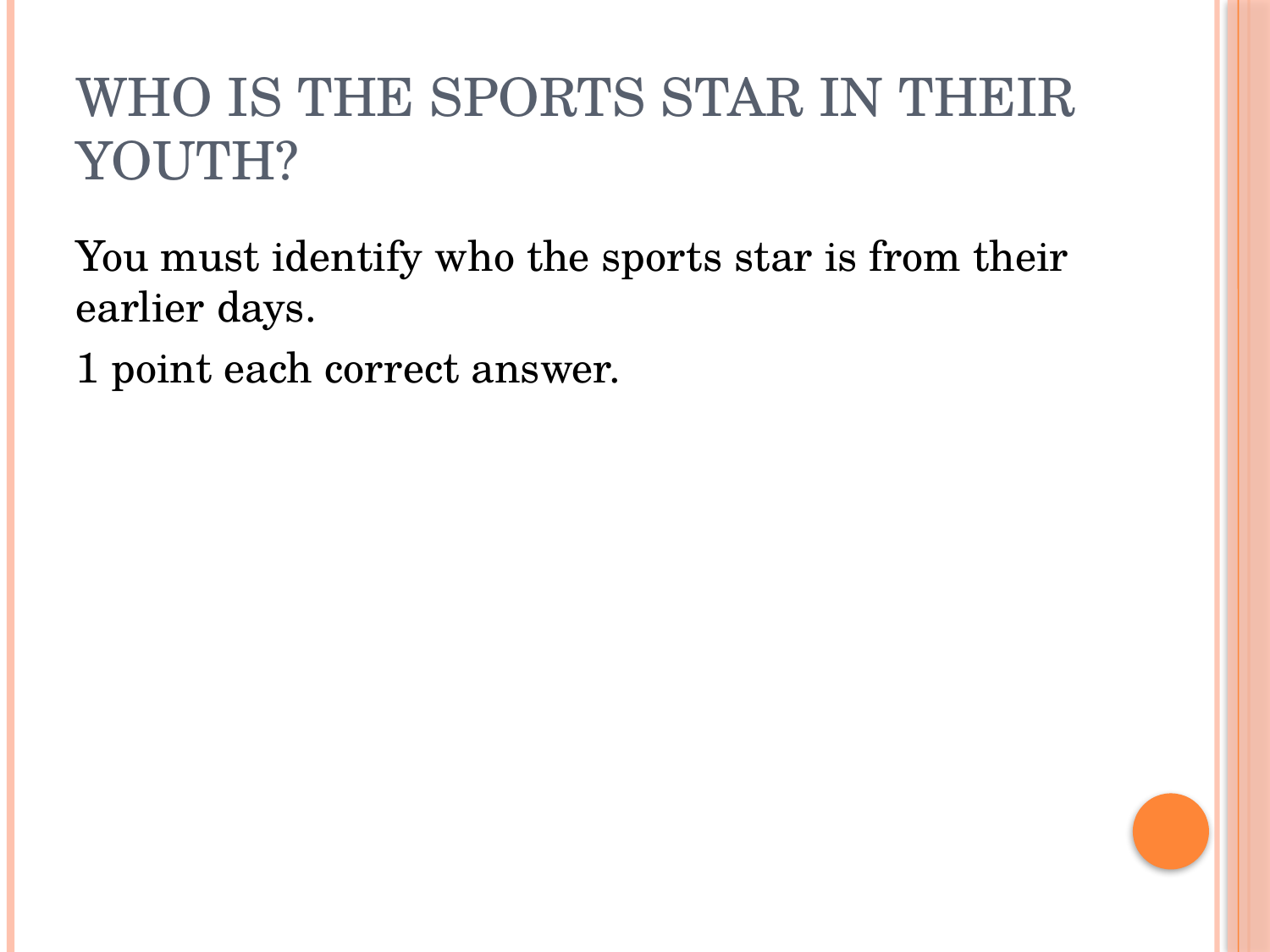

# Who is the sports star in their youth?
You must identify who the sports star is from their earlier days.
1 point each correct answer.